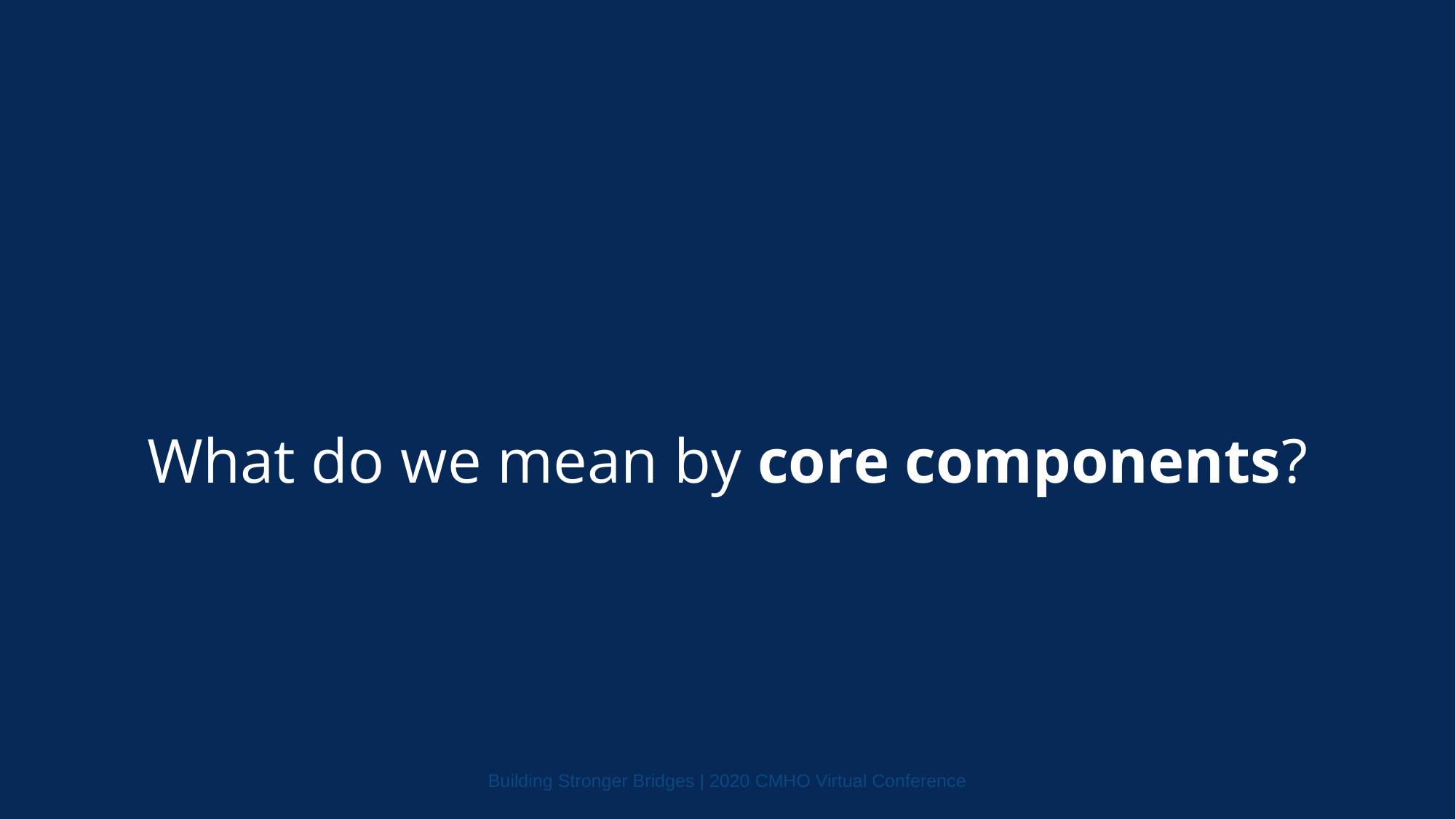

# What do we mean by core components?
Building Stronger Bridges | 2020 CMHO Virtual Conference